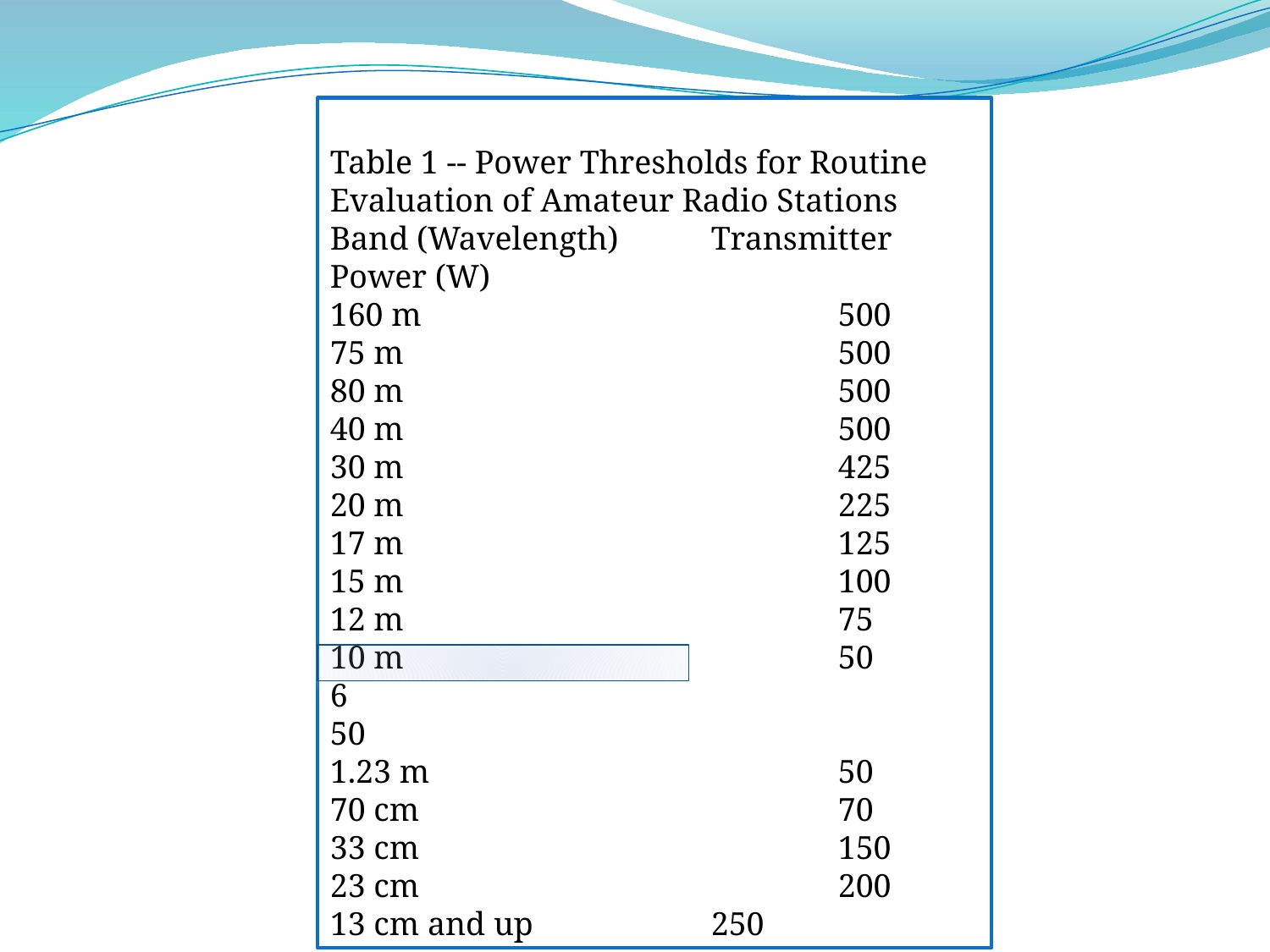

Table 1 -- Power Thresholds for Routine Evaluation of Amateur Radio Stations
Band (Wavelength) 	Transmitter Power (W)
160 m 				500
75 m 				500
80 m 				500
40 m 				500
30 m 				425
20 m 				225
17 m 				125
15 m 				100
12 m 				75
10 m 				50
6  					50
1.23 m 				50
70 cm 				70
33 cm 				150
23 cm 				200
13 cm and up 		250